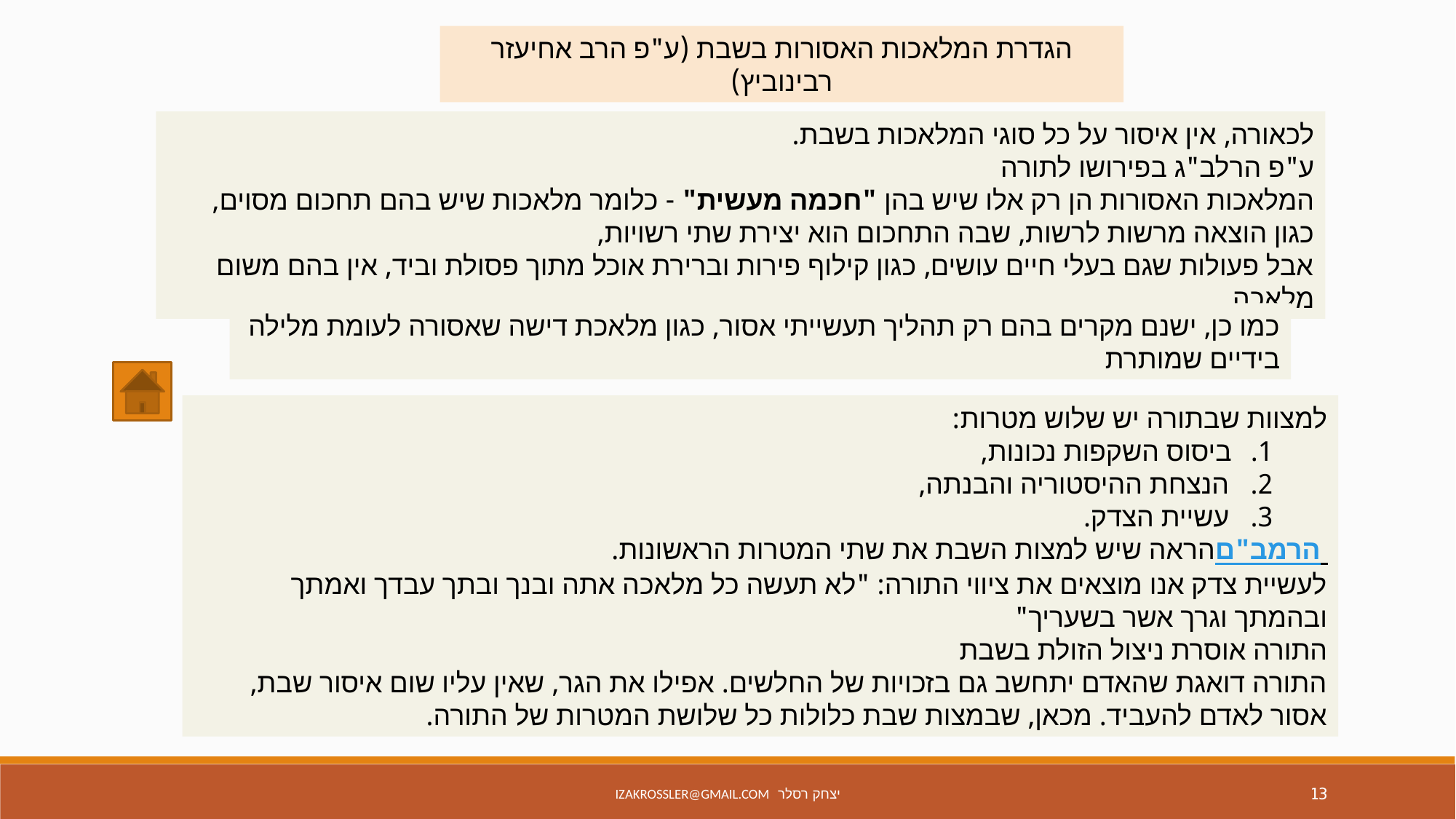

הגדרת המלאכות האסורות בשבת (ע"פ הרב אחיעזר רבינוביץ)
לכאורה, אין איסור על כל סוגי המלאכות בשבת.
ע"פ הרלב"ג בפירושו לתורה
המלאכות האסורות הן רק אלו שיש בהן "חכמה מעשית" - כלומר מלאכות שיש בהם תחכום מסוים,
כגון הוצאה מרשות לרשות, שבה התחכום הוא יצירת שתי רשויות,
אבל פעולות שגם בעלי חיים עושים, כגון קילוף פירות וברירת אוכל מתוך פסולת וביד, אין בהם משום מלאכה.
כמו כן, ישנם מקרים בהם רק תהליך תעשייתי אסור, כגון מלאכת דישה שאסורה לעומת מלילה בידיים שמותרת

למצוות שבתורה יש שלוש מטרות:
ביסוס השקפות נכונות,
2.   הנצחת ההיסטוריה והבנתה,
3.   עשיית הצדק.
הרמב"ם הראה שיש למצות השבת את שתי המטרות הראשונות.
לעשיית צדק אנו מוצאים את ציווי התורה: "לא תעשה כל מלאכה אתה ובנך ובתך עבדך ואמתך ובהמתך וגרך אשר בשעריך"
התורה אוסרת ניצול הזולת בשבת
התורה דואגת שהאדם יתחשב גם בזכויות של החלשים. אפילו את הגר, שאין עליו שום איסור שבת, אסור לאדם להעביד. מכאן, שבמצות שבת כלולות כל שלושת המטרות של התורה.
יצחק רסלר  izakrossler@gmail.com
13